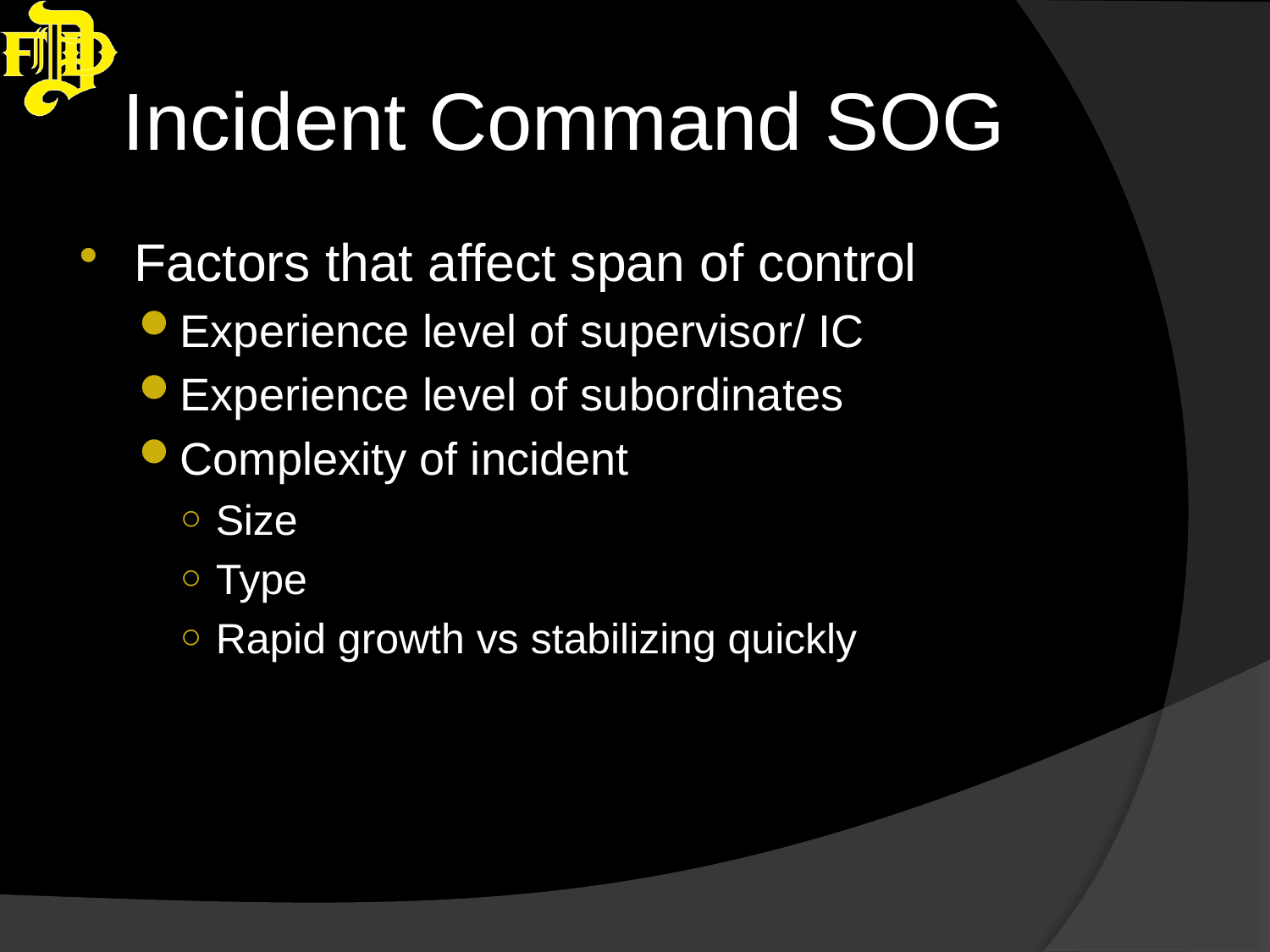

# Incident Command SOG
Factors that affect span of control
Experience level of supervisor/ IC
Experience level of subordinates
Complexity of incident
Size
Type
Rapid growth vs stabilizing quickly